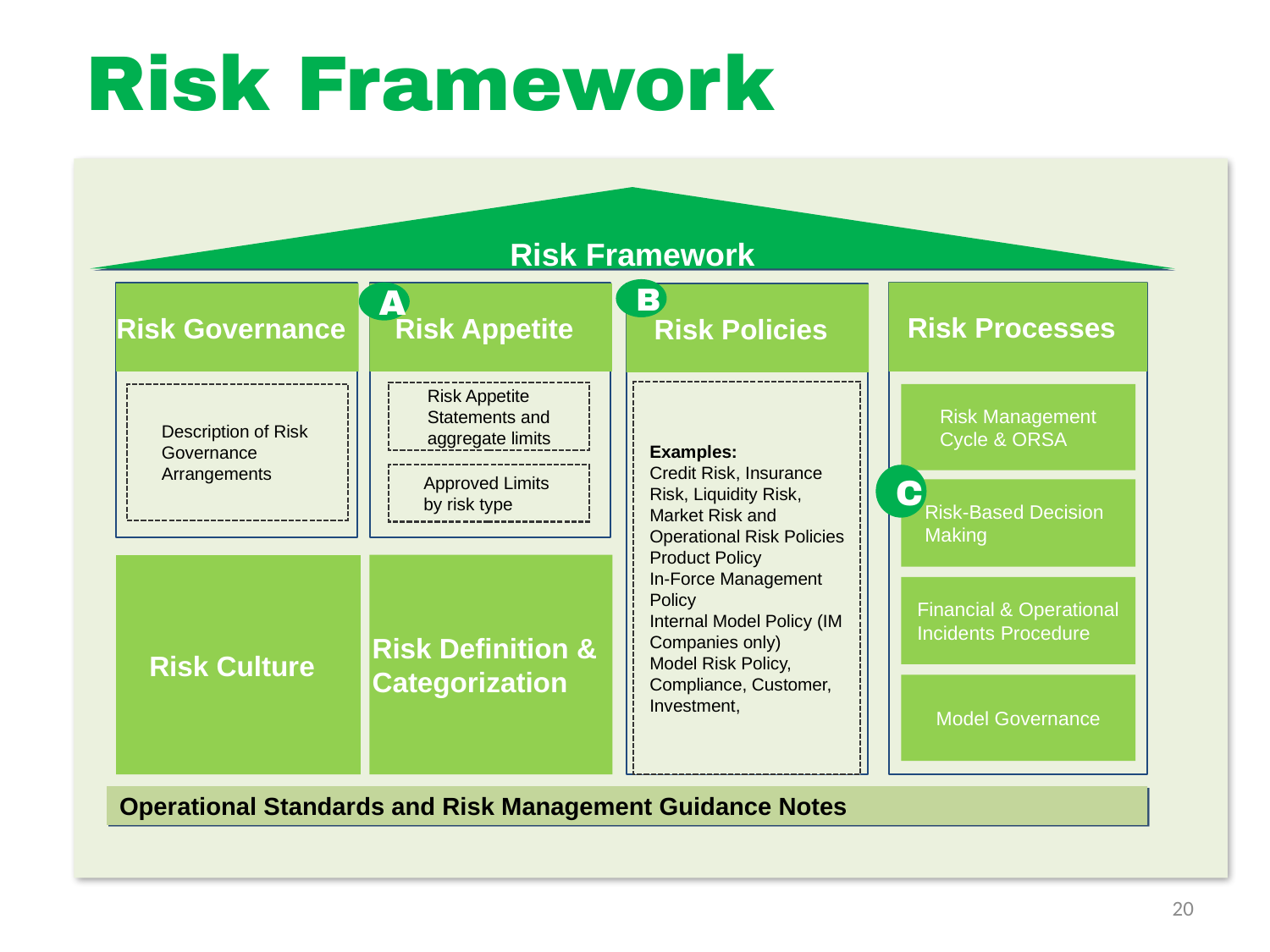

# Risk Framework

Risk Framework

Risk Processes

Risk Appetite
Risk Governance
Risk Policies
Examples:
Credit Risk, Insurance Risk, Liquidity Risk, Market Risk and Operational Risk Policies
Product Policy
In-Force Management Policy
Internal Model Policy (IM Companies only)
Model Risk Policy, Compliance, Customer, Investment,
Risk Appetite Statements and aggregate limits
Risk Management Cycle & ORSA
Description of Risk  Governance Arrangements
Approved Limits
by risk type
  Risk-Based Decision
  Making
Risk Definition &
Categorization
Risk Culture
Financial & Operational Incidents Procedure
Model Governance
Operational Standards and Risk Management Guidance Notes
B
A
C
20